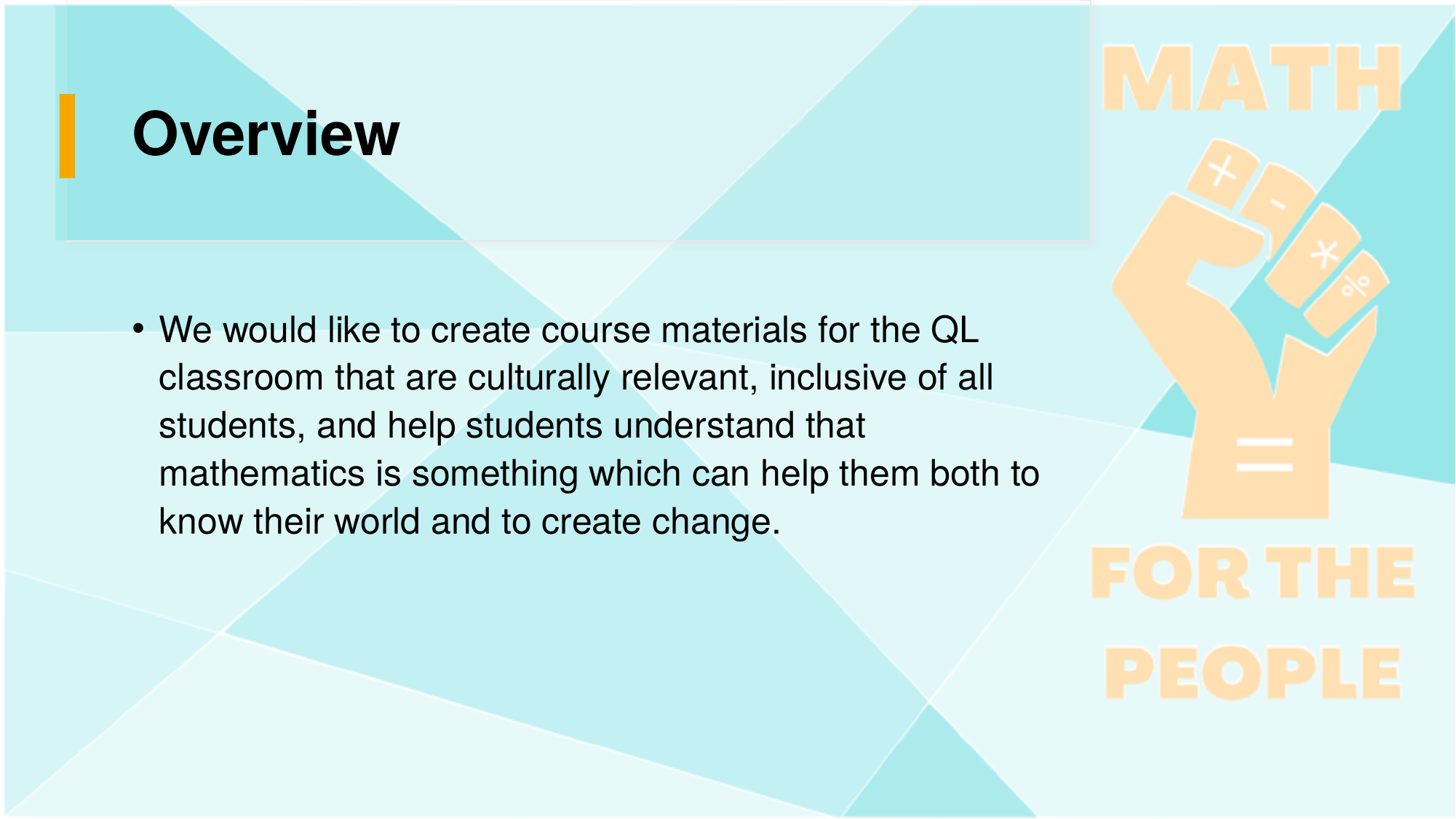

# Overview
We would like to create course materials for the QL classroom that are culturally relevant, inclusive of all students, and help students understand that mathematics is something which can help them both to know their world and to create change.